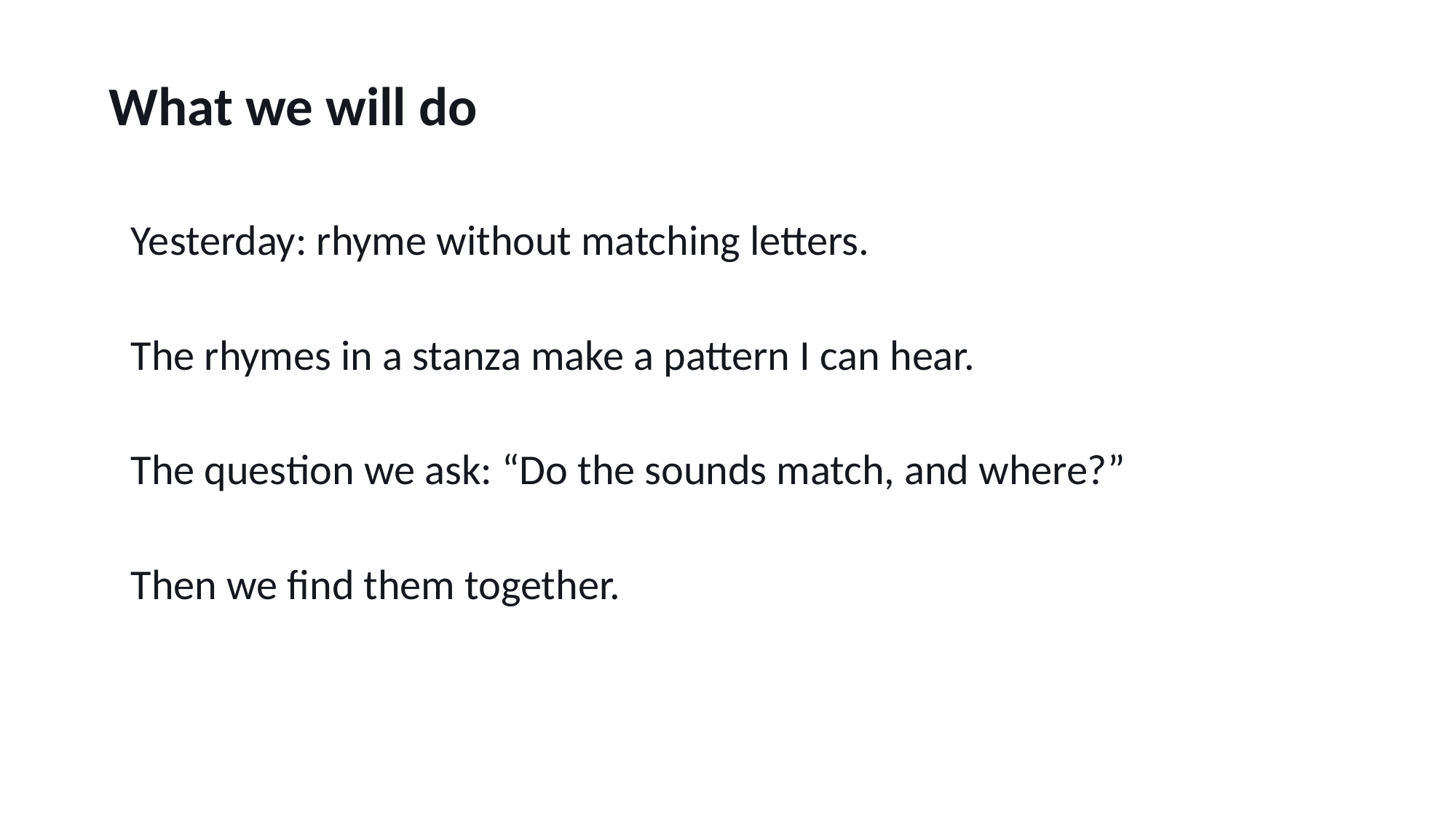

What we will do
Yesterday: rhyme without matching letters.
The rhymes in a stanza make a pattern I can hear.
The question we ask: “Do the sounds match, and where?”
Then we find them together.